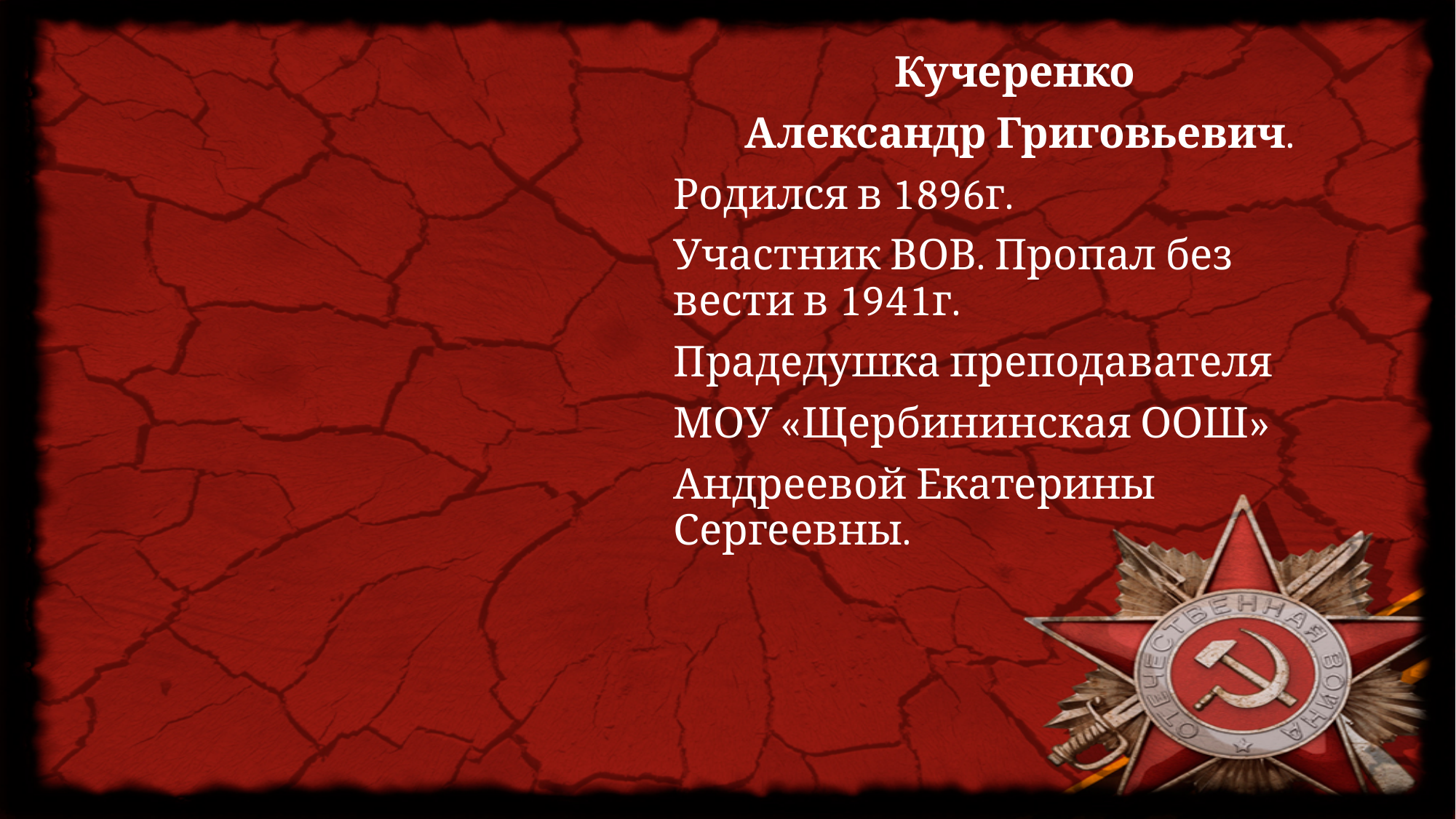

Кучеренко
 Александр Григовьевич.
Родился в 1896г.
Участник ВОВ. Пропал без вести в 1941г.
Прадедушка преподавателя
МОУ «Щербининская ООШ»
Андреевой Екатерины Сергеевны.